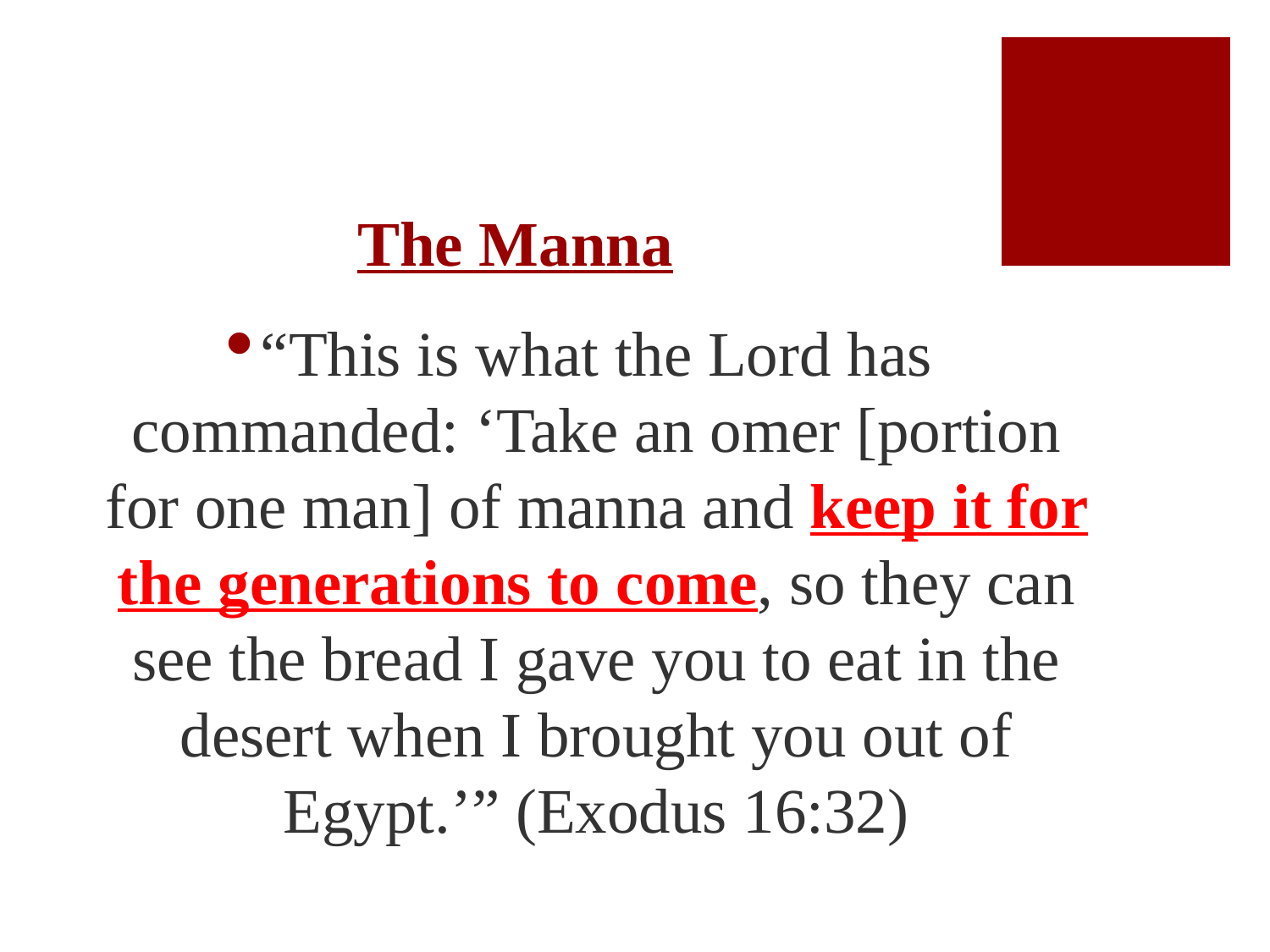

# The Manna
“This is what the Lord has commanded: ‘Take an omer [portion for one man] of manna and keep it for the generations to come, so they can see the bread I gave you to eat in the desert when I brought you out of Egypt.’” (Exodus 16:32)